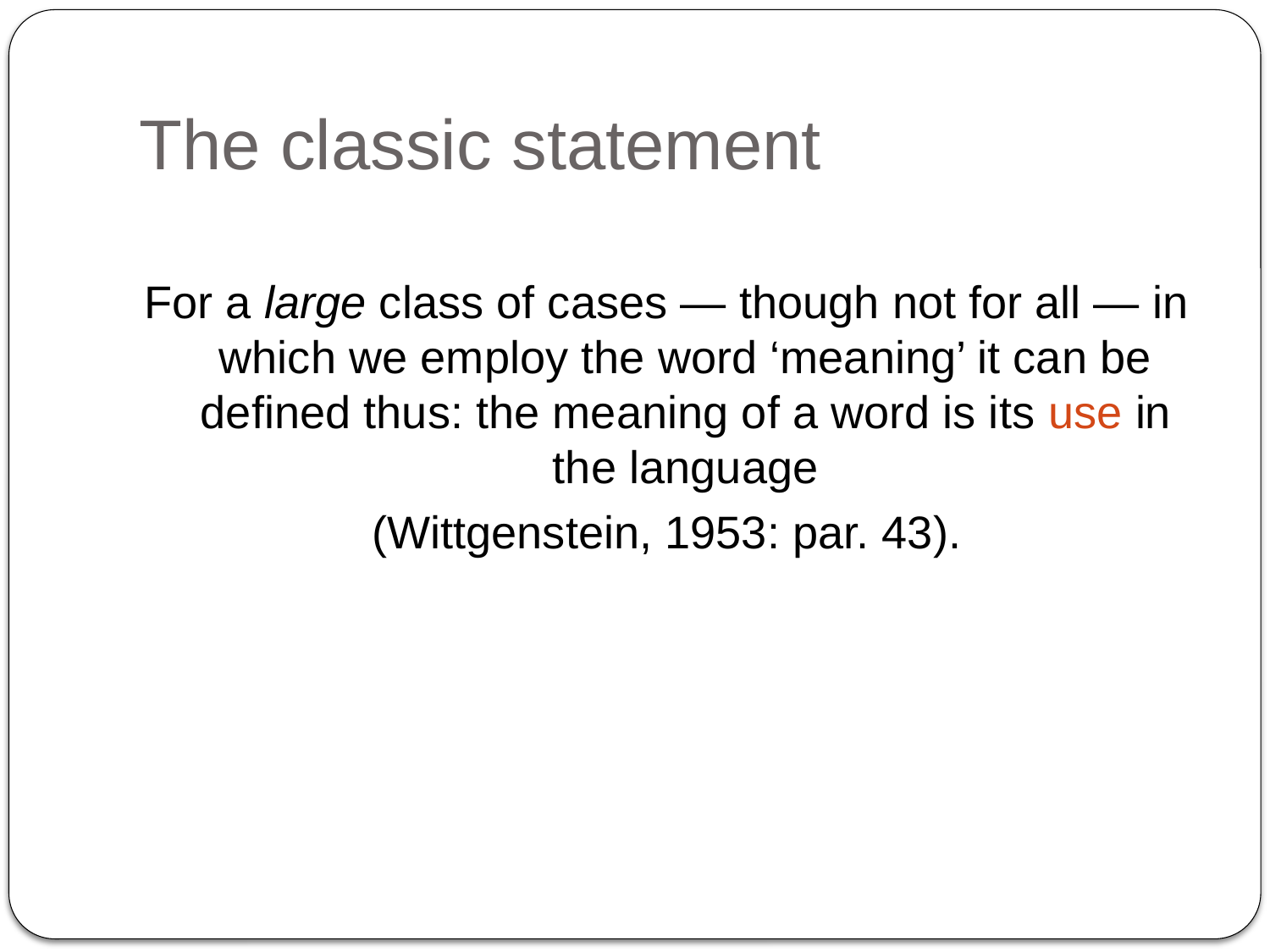

# The classic statement

For a large class of cases — though not for all — in which we employ the word ‘meaning’ it can be defined thus: the meaning of a word is its use in the language
(Wittgenstein, 1953: par. 43).